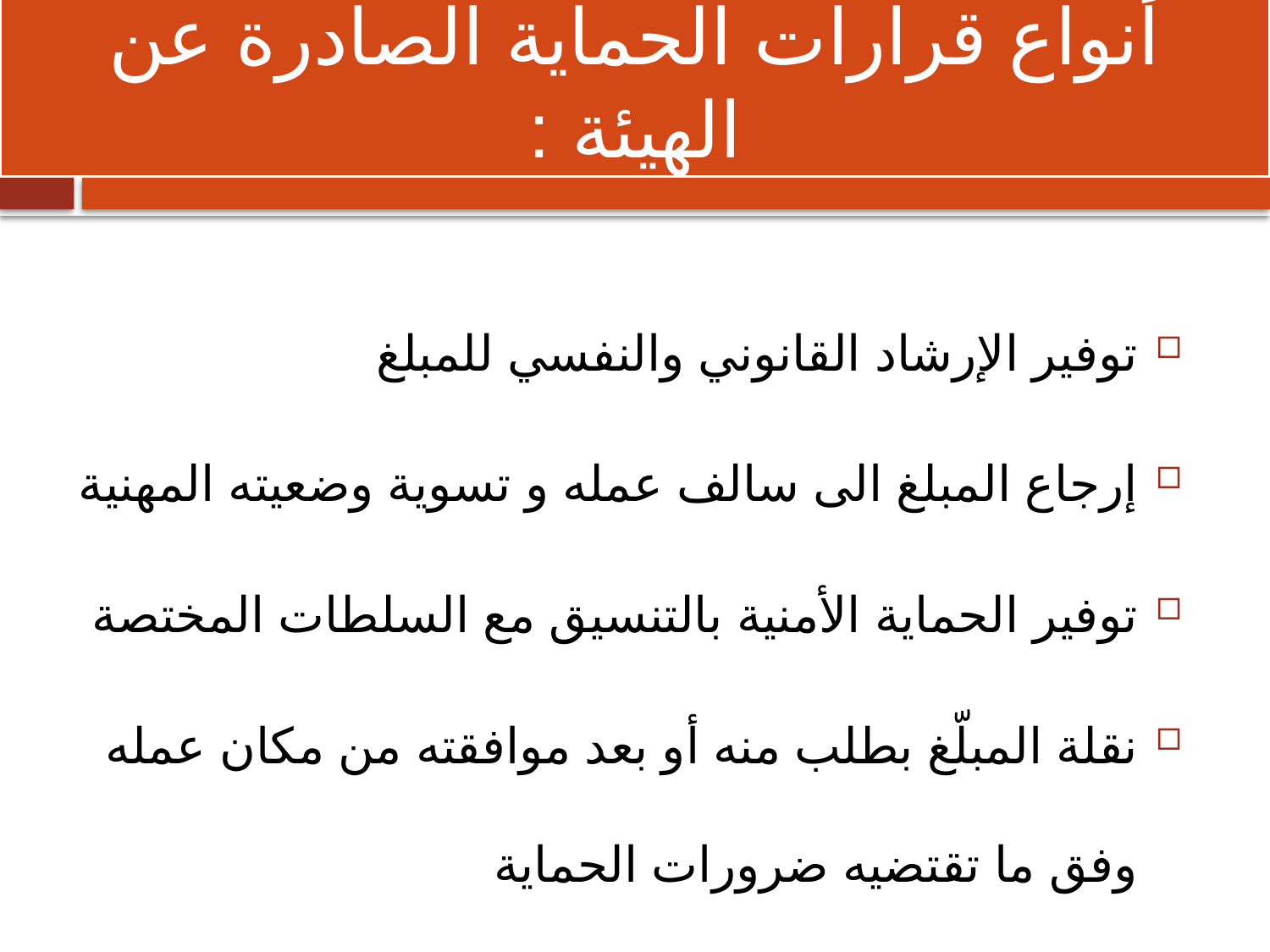

أنواع قرارات الحماية الصادرة عن الهيئة :
# انجازات الهيئة
توفير الإرشاد القانوني والنفسي للمبلغ
إرجاع المبلغ الى سالف عمله و تسوية وضعيته المهنية
توفير الحماية الأمنية بالتنسيق مع السلطات المختصة
نقلة المبلّغ بطلب منه أو بعد موافقته من مكان عمله وفق ما تقتضيه ضرورات الحماية
26